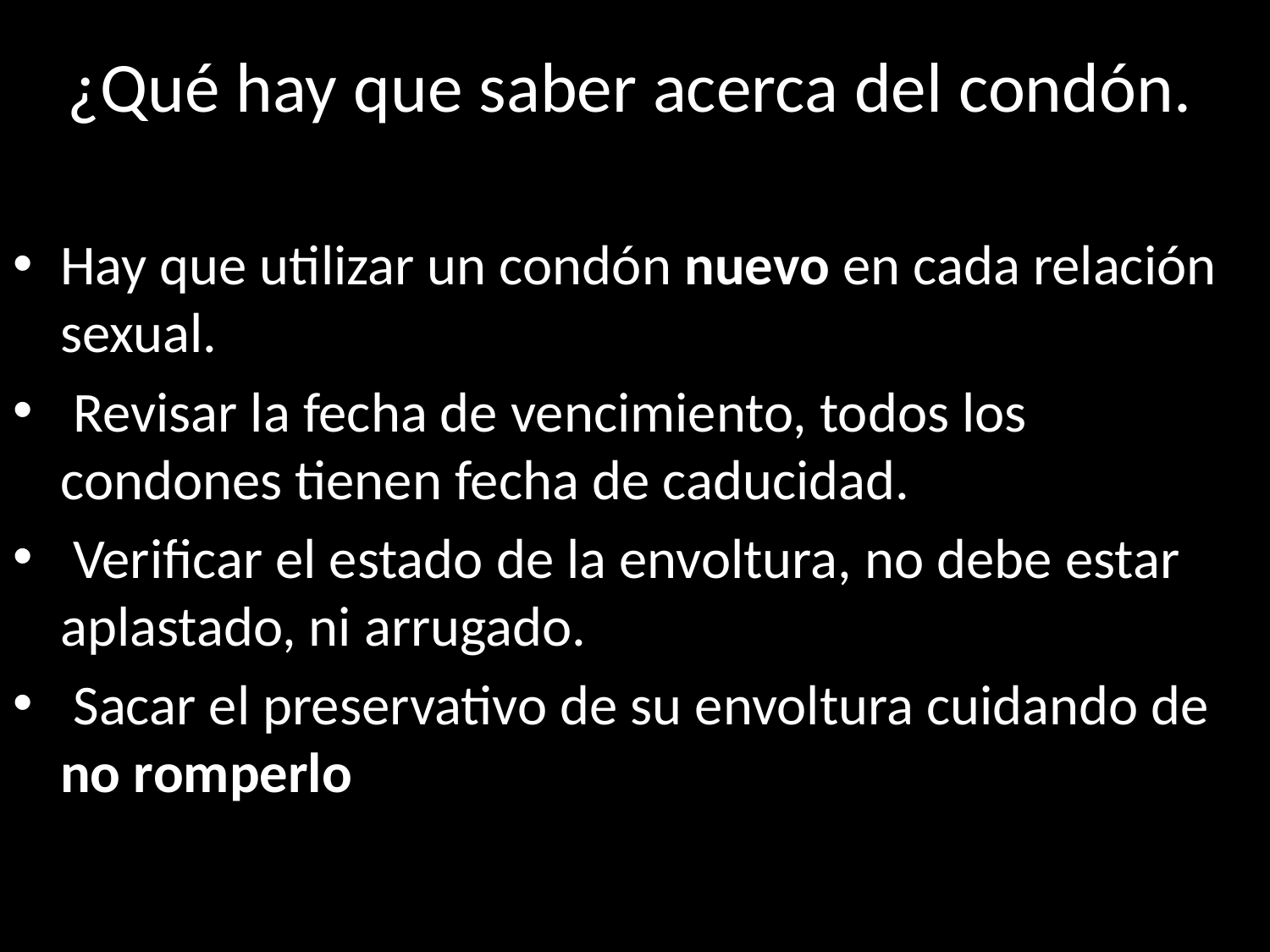

# ¿Qué hay que saber acerca del condón.
Hay que utilizar un condón nuevo en cada relación sexual.
 Revisar la fecha de vencimiento, todos los condones tienen fecha de caducidad.
 Verificar el estado de la envoltura, no debe estar aplastado, ni arrugado.
 Sacar el preservativo de su envoltura cuidando de no romperlo